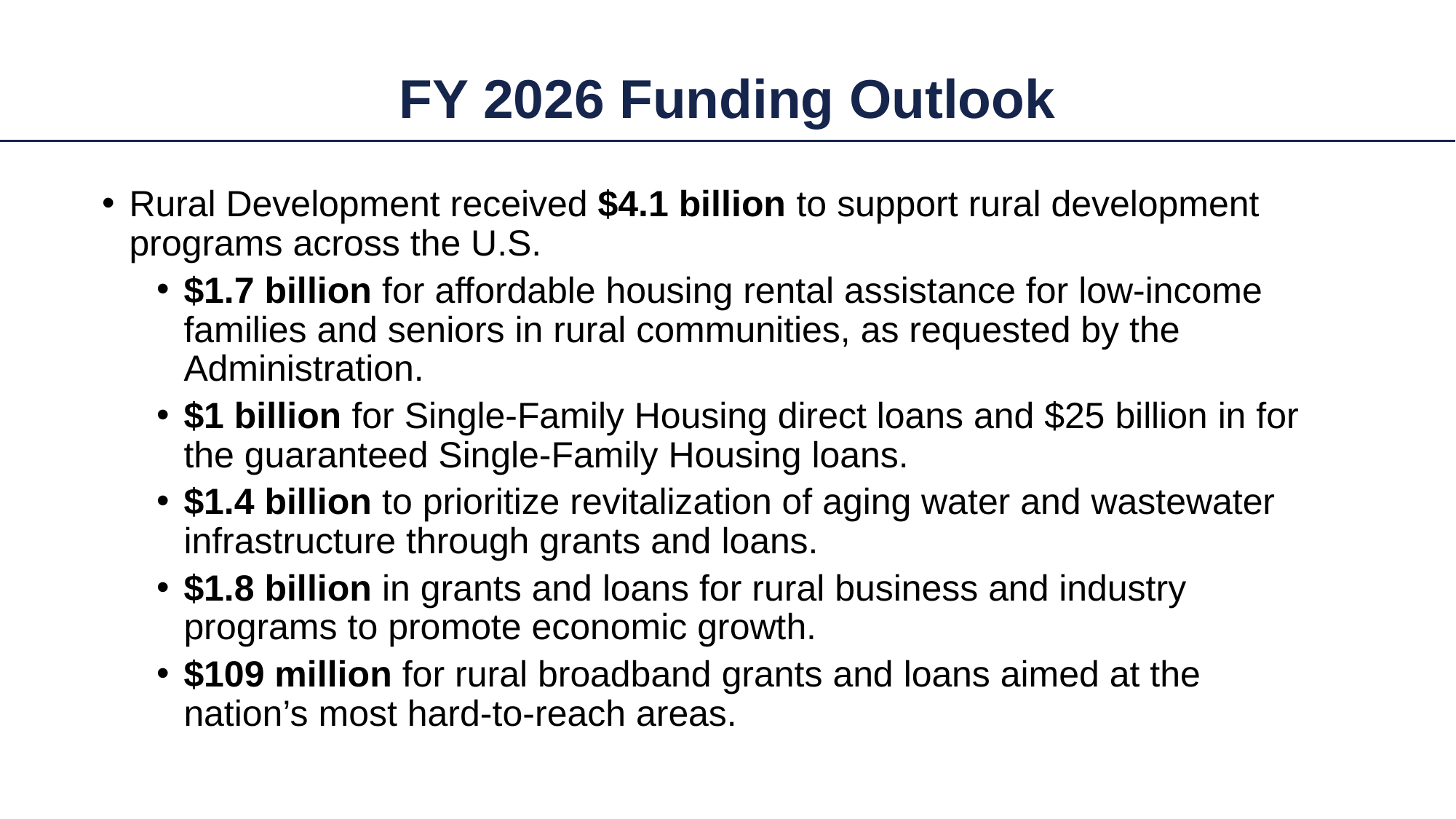

# FY 2026 Funding Outlook
Rural Development received $4.1 billion to support rural development programs across the U.S.
$1.7 billion for affordable housing rental assistance for low-income families and seniors in rural communities, as requested by the Administration.
$1 billion for Single-Family Housing direct loans and $25 billion in for the guaranteed Single-Family Housing loans.
$1.4 billion to prioritize revitalization of aging water and wastewater infrastructure through grants and loans.
$1.8 billion in grants and loans for rural business and industry programs to promote economic growth.
$109 million for rural broadband grants and loans aimed at the nation’s most hard-to-reach areas.